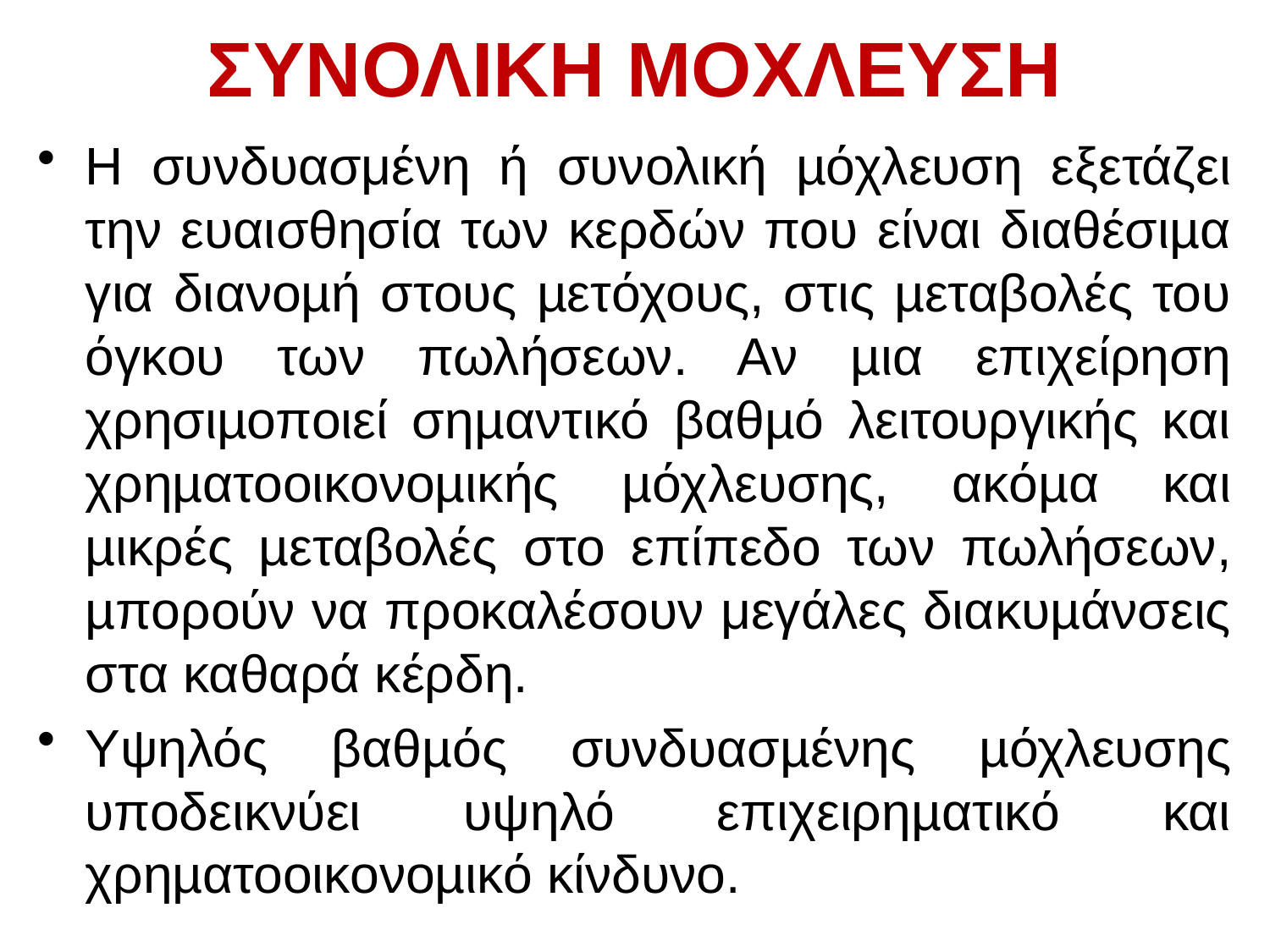

# ΣΥΝΟΛΙΚΗ ΜΟΧΛΕΥΣΗ
Η συνδυασμένη ή συνολική µόχλευση εξετάζει την ευαισθησία των κερδών που είναι διαθέσιµα για διανοµή στους µετόχους, στις µεταβολές του όγκου των πωλήσεων. Αν µια επιχείρηση χρησιµοποιεί σηµαντικό βαθµό λειτουργικής και χρηµατοοικονοµικής µόχλευσης, ακόµα και µικρές µεταβολές στο επίπεδο των πωλήσεων, µπορούν να προκαλέσουν μεγάλες διακυµάνσεις στα καθαρά κέρδη.
Υψηλός βαθµός συνδυασµένης µόχλευσης υποδεικνύει υψηλό επιχειρηµατικό και χρηµατοοικονοµικό κίνδυνο.